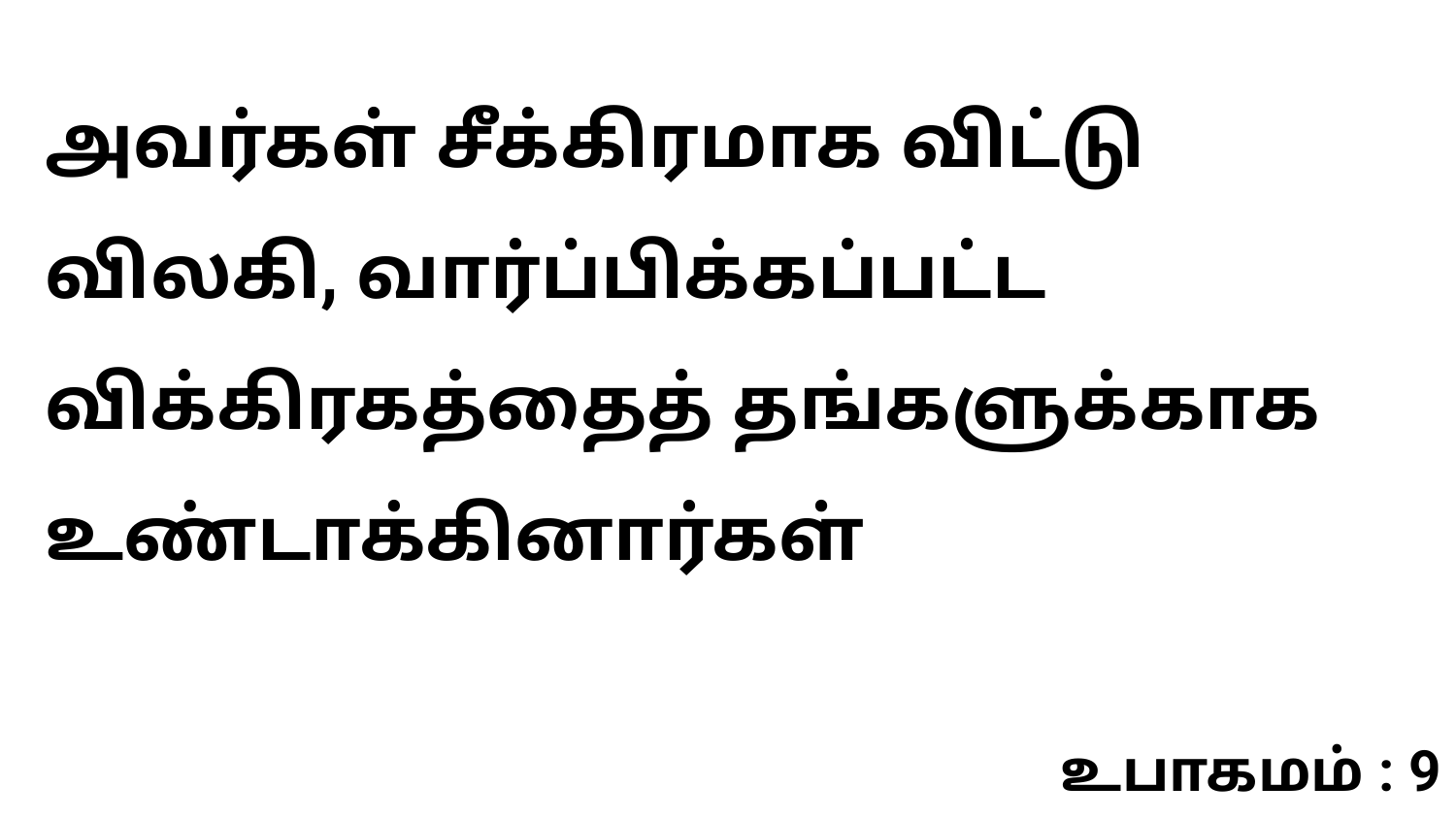

அவர்கள் சீக்கிரமாக விட்டு விலகி, வார்ப்பிக்கப்பட்ட விக்கிரகத்தைத் தங்களுக்காக உண்டாக்கினார்கள்
உபாகமம் : 9